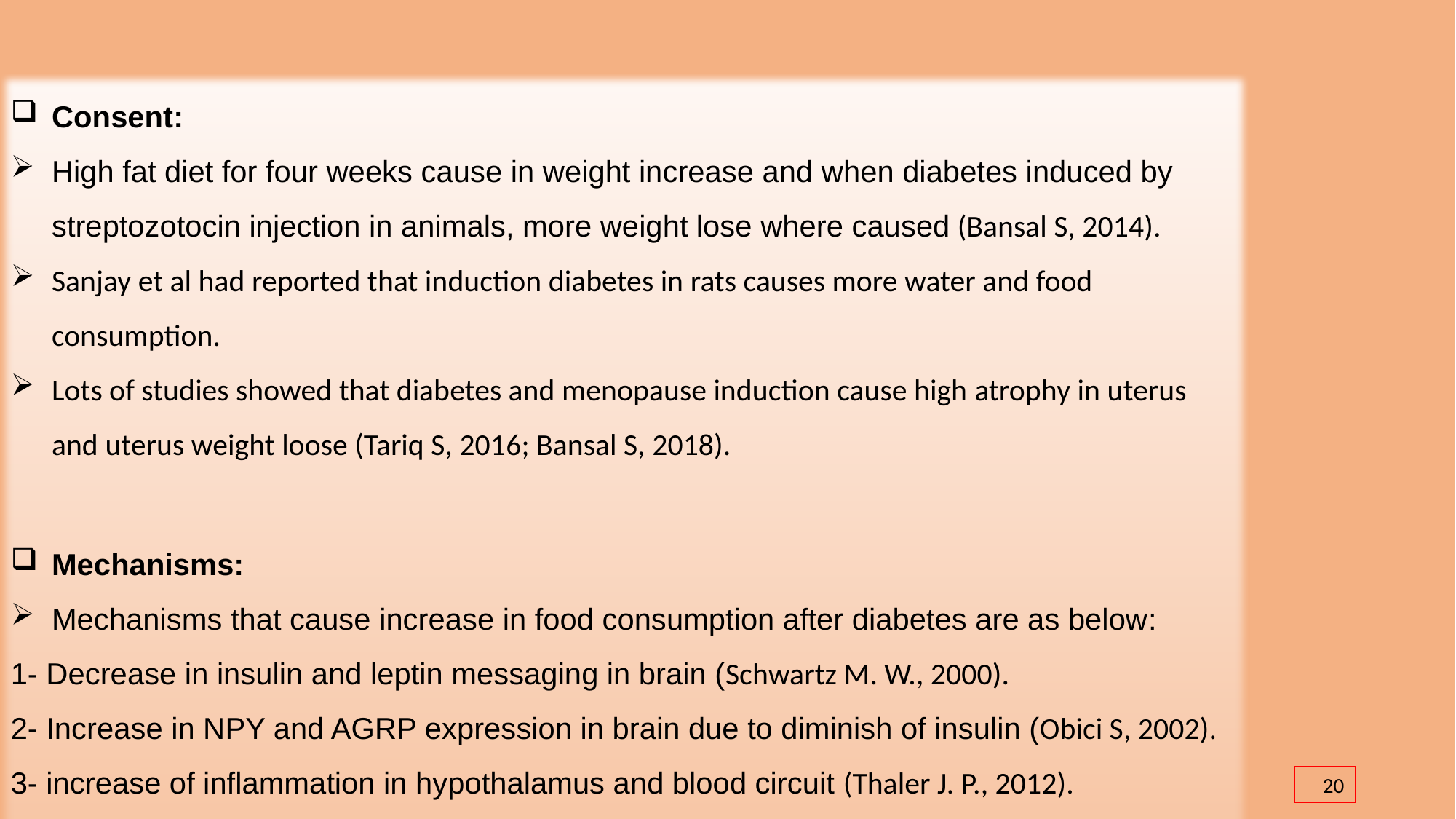

Consent:
High fat diet for four weeks cause in weight increase and when diabetes induced by streptozotocin injection in animals, more weight lose where caused (Bansal S, 2014).
Sanjay et al had reported that induction diabetes in rats causes more water and food consumption.
Lots of studies showed that diabetes and menopause induction cause high atrophy in uterus and uterus weight loose (Tariq S, 2016; Bansal S, 2018).

Mechanisms:
Mechanisms that cause increase in food consumption after diabetes are as below:
1- Decrease in insulin and leptin messaging in brain (Schwartz M. W., 2000).
2- Increase in NPY and AGRP expression in brain due to diminish of insulin (Obici S, 2002).
3- increase of inflammation in hypothalamus and blood circuit (Thaler J. P., 2012).

20